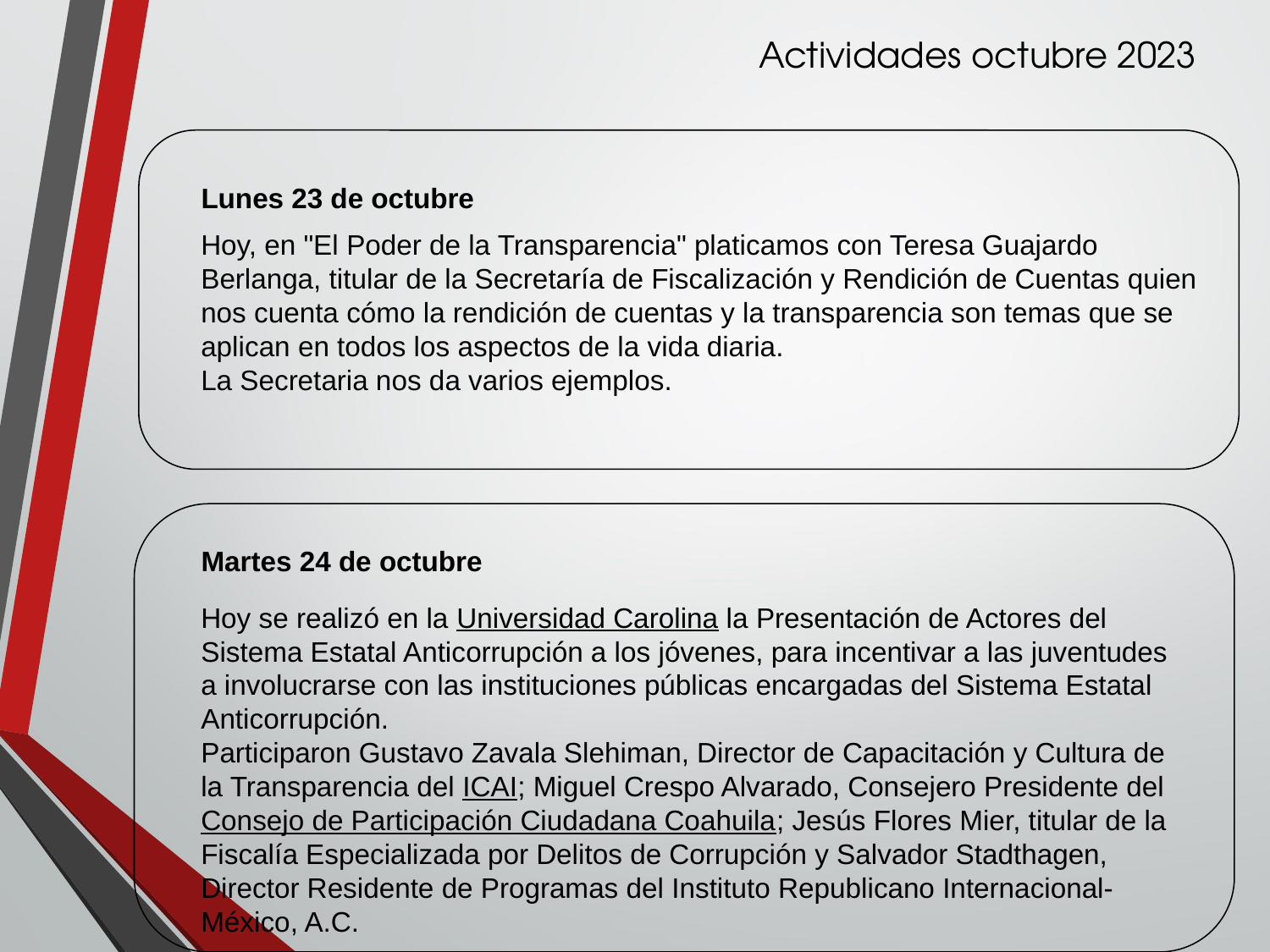

Actividades octubre 2023

Lunes 23 de octubre
Hoy, en "El Poder de la Transparencia" platicamos con Teresa Guajardo Berlanga, titular de la Secretaría de Fiscalización y Rendición de Cuentas quien nos cuenta cómo la rendición de cuentas y la transparencia son temas que se aplican en todos los aspectos de la vida diaria.
La Secretaria nos da varios ejemplos.

Martes 24 de octubre

Hoy se realizó en la Universidad Carolina la Presentación de Actores del Sistema Estatal Anticorrupción a los jóvenes, para incentivar a las juventudes a involucrarse con las instituciones públicas encargadas del Sistema Estatal Anticorrupción.
Participaron Gustavo Zavala Slehiman, Director de Capacitación y Cultura de la Transparencia del ICAI; Miguel Crespo Alvarado, Consejero Presidente del Consejo de Participación Ciudadana Coahuila; Jesús Flores Mier, titular de la Fiscalía Especializada por Delitos de Corrupción y Salvador Stadthagen, Director Residente de Programas del Instituto Republicano Internacional-México, A.C.